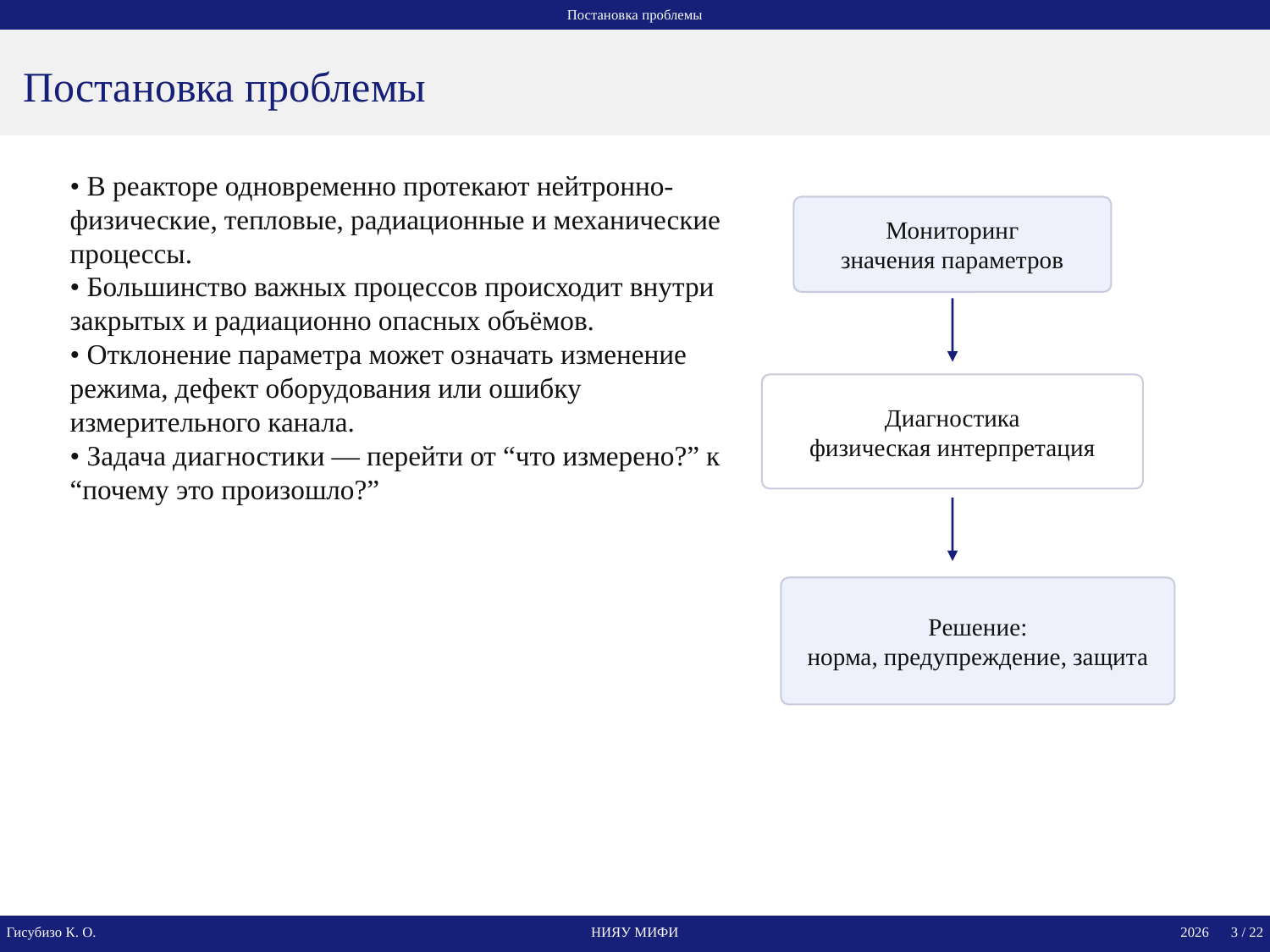

3
Постановка проблемы

Постановка проблемы
• В реакторе одновременно протекают нейтронно-физические, тепловые, радиационные и механические процессы.
• Большинство важных процессов происходит внутри закрытых и радиационно опасных объёмов.
• Отклонение параметра может означать изменение режима, дефект оборудования или ошибку измерительного канала.
• Задача диагностики — перейти от “что измерено?” к “почему это произошло?”

Мониторинг
значения параметров

Диагностика
физическая интерпретация

Решение:
норма, предупреждение, защита

Гисубизо К. О.
НИЯУ МИФИ
2026      3 / 22